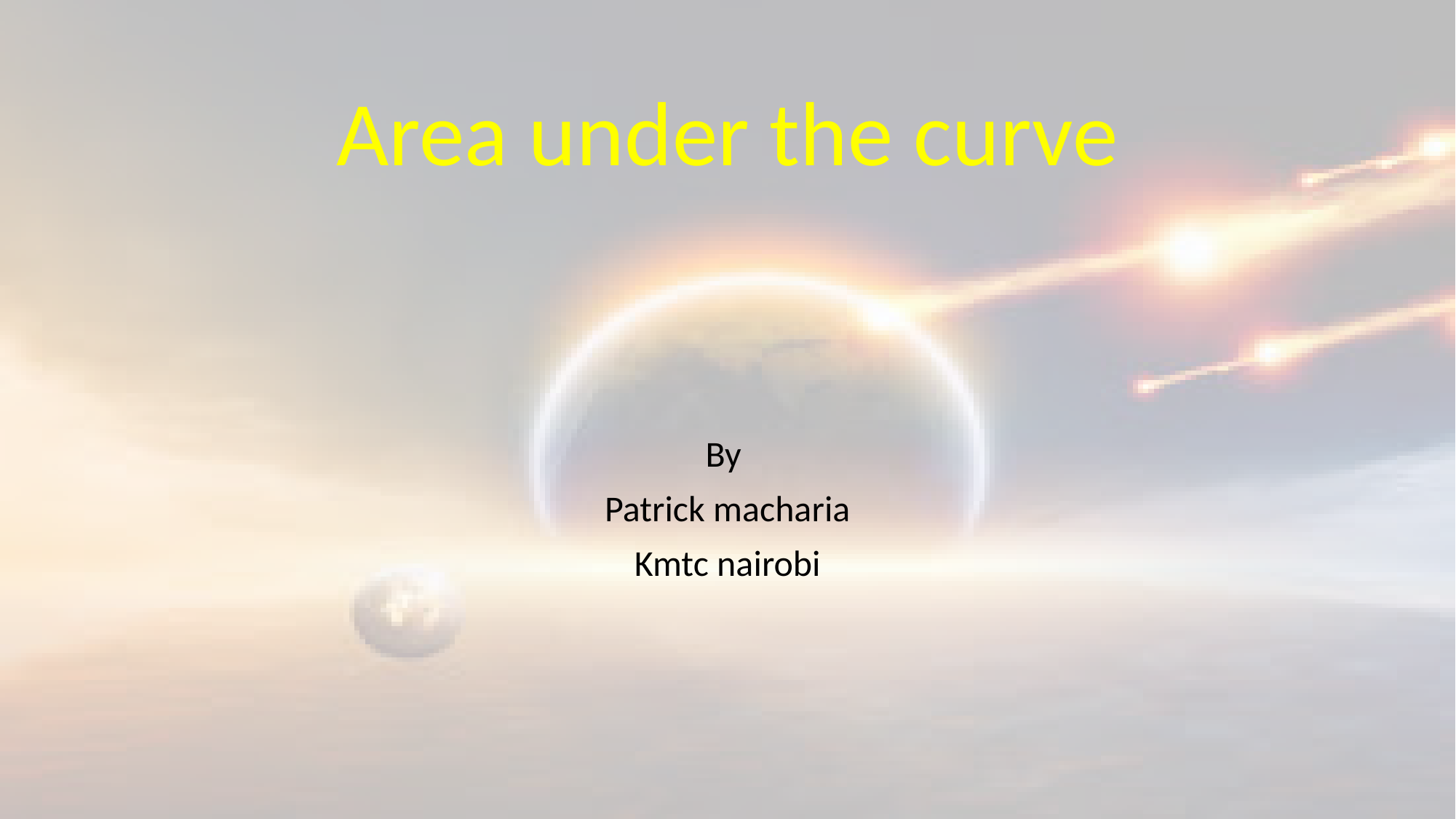

# Area under the curve
By
Patrick macharia
Kmtc nairobi